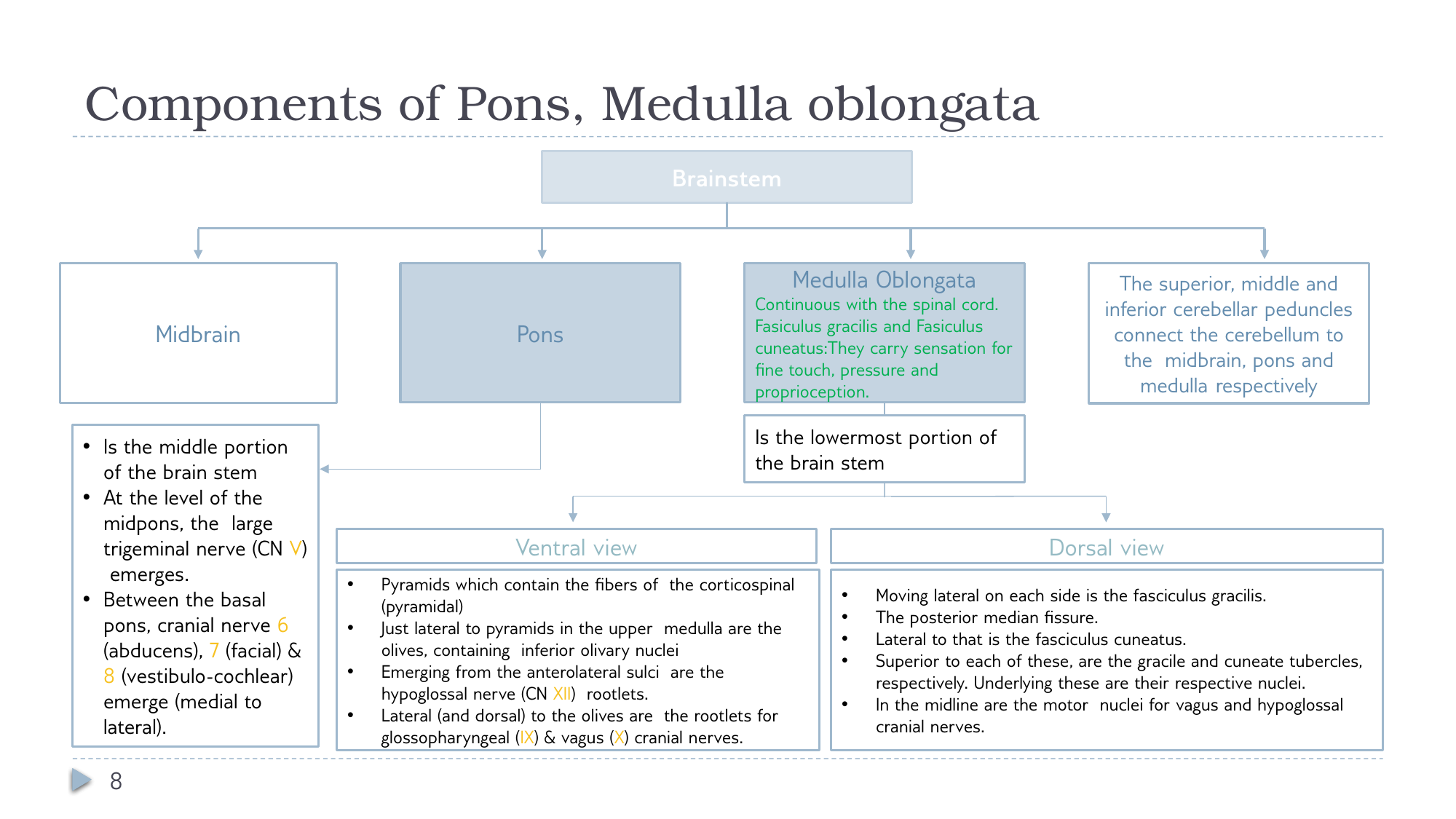

# Components of Pons, Medulla oblongata
Brainstem
Midbrain
Medulla Oblongata
Continuous with the spinal cord.
Fasiculus gracilis and Fasiculus cuneatus:They carry sensation for fine touch, pressure and proprioception.
Pons
The superior, middle and inferior cerebellar peduncles connect the cerebellum to the  midbrain, pons and medulla respectively
Is the lowermost portion of the brain stem
Is the middle portion of the brain stem
At the level of the midpons, the  large trigeminal nerve (CN V)  emerges.
Between the basal pons, cranial nerve 6 (abducens), 7 (facial) & 8 (vestibulo-cochlear) emerge (medial to lateral).
Ventral view
Dorsal view
Pyramids which contain the fibers of  the corticospinal (pyramidal)
Just lateral to pyramids in the upper  medulla are the olives, containing  inferior olivary nuclei
Emerging from the anterolateral sulci  are the hypoglossal nerve (CN XII)  rootlets.
Lateral (and dorsal) to the olives are  the rootlets for glossopharyngeal (IX) & vagus (X) cranial nerves.
Moving lateral on each side is the fasciculus gracilis.
The posterior median fissure.
Lateral to that is the fasciculus cuneatus.
Superior to each of these, are the gracile and cuneate tubercles,  respectively. Underlying these are their respective nuclei.
In the midline are the motor  nuclei for vagus and hypoglossal  cranial nerves.
8